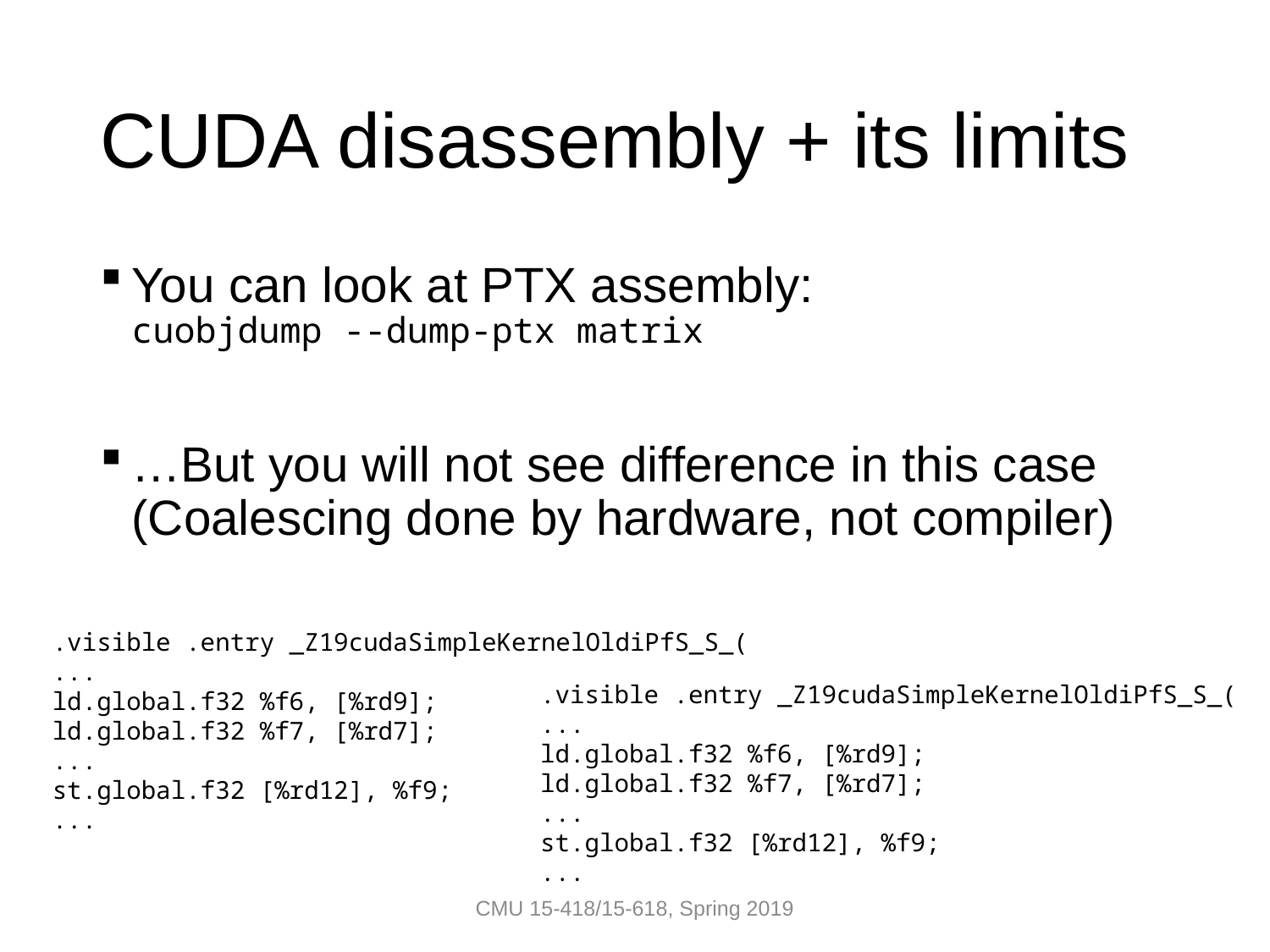

# CUDA disassembly + its limits
You can look at PTX assembly:
cuobjdump --dump-ptx matrix

…But you will not see difference in this case
(Coalescing done by hardware, not compiler)
.visible .entry _Z19cudaSimpleKernelOldiPfS_S_(
...
ld.global.f32 %f6, [%rd9];
ld.global.f32 %f7, [%rd7];
...
st.global.f32 [%rd12], %f9;
...
.visible .entry _Z19cudaSimpleKernelOldiPfS_S_(
...
ld.global.f32 %f6, [%rd9];
ld.global.f32 %f7, [%rd7];
...
st.global.f32 [%rd12], %f9;
...
CMU 15-418/15-618, Spring 2019